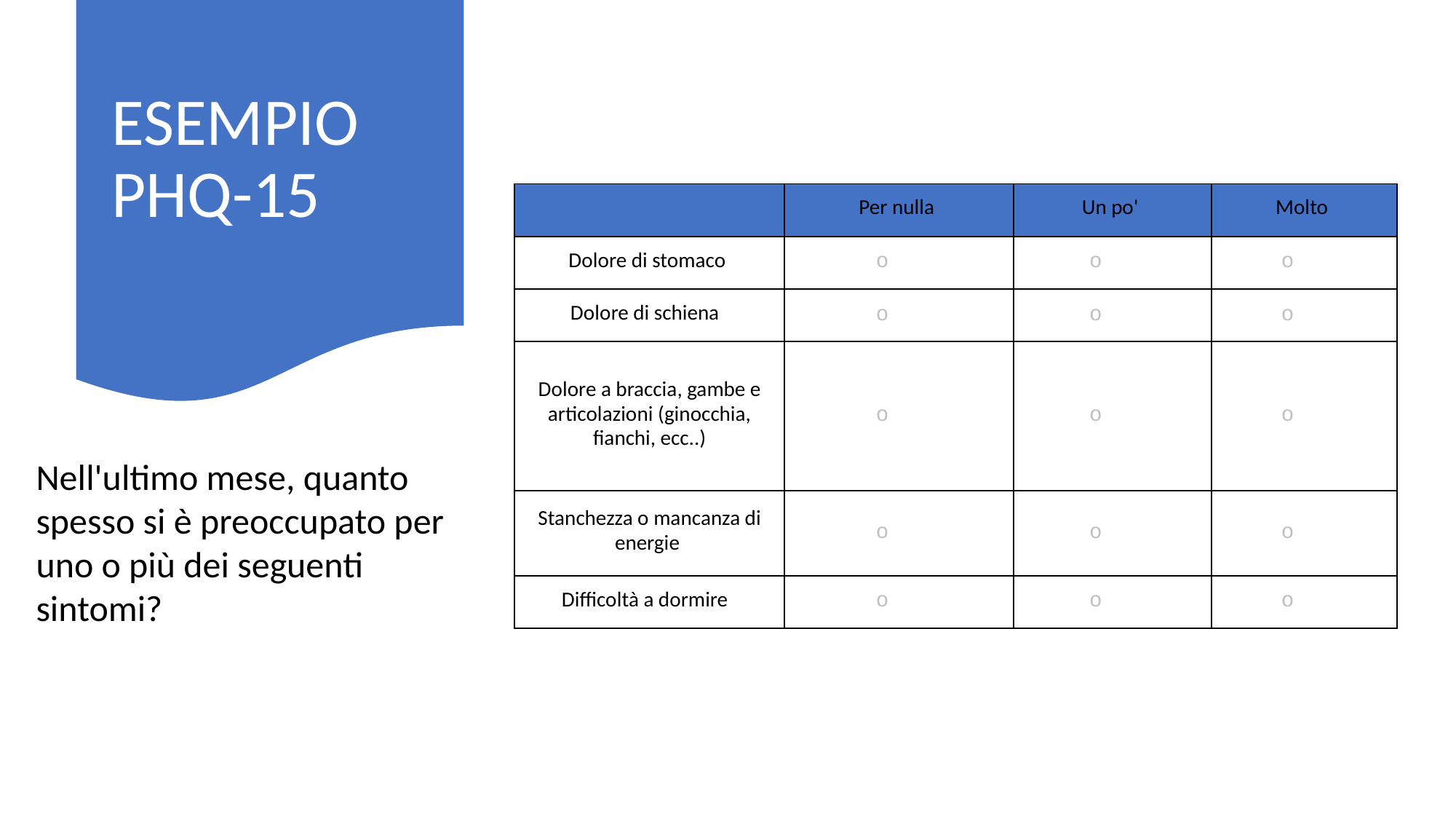

# ESEMPIO PHQ-15
|  | Per nulla | Un po' | Molto |
| --- | --- | --- | --- |
| Dolore di stomaco |  |  |  |
| Dolore di schiena |  |  |  |
| Dolore a braccia, gambe e articolazioni (ginocchia, fianchi, ecc..) |  |  |  |
| Stanchezza o mancanza di energie |  |  |  |
| Difficoltà a dormire |  |  |  |
Nell'ultimo mese, quanto spesso si è preoccupato per uno o più dei seguenti sintomi??